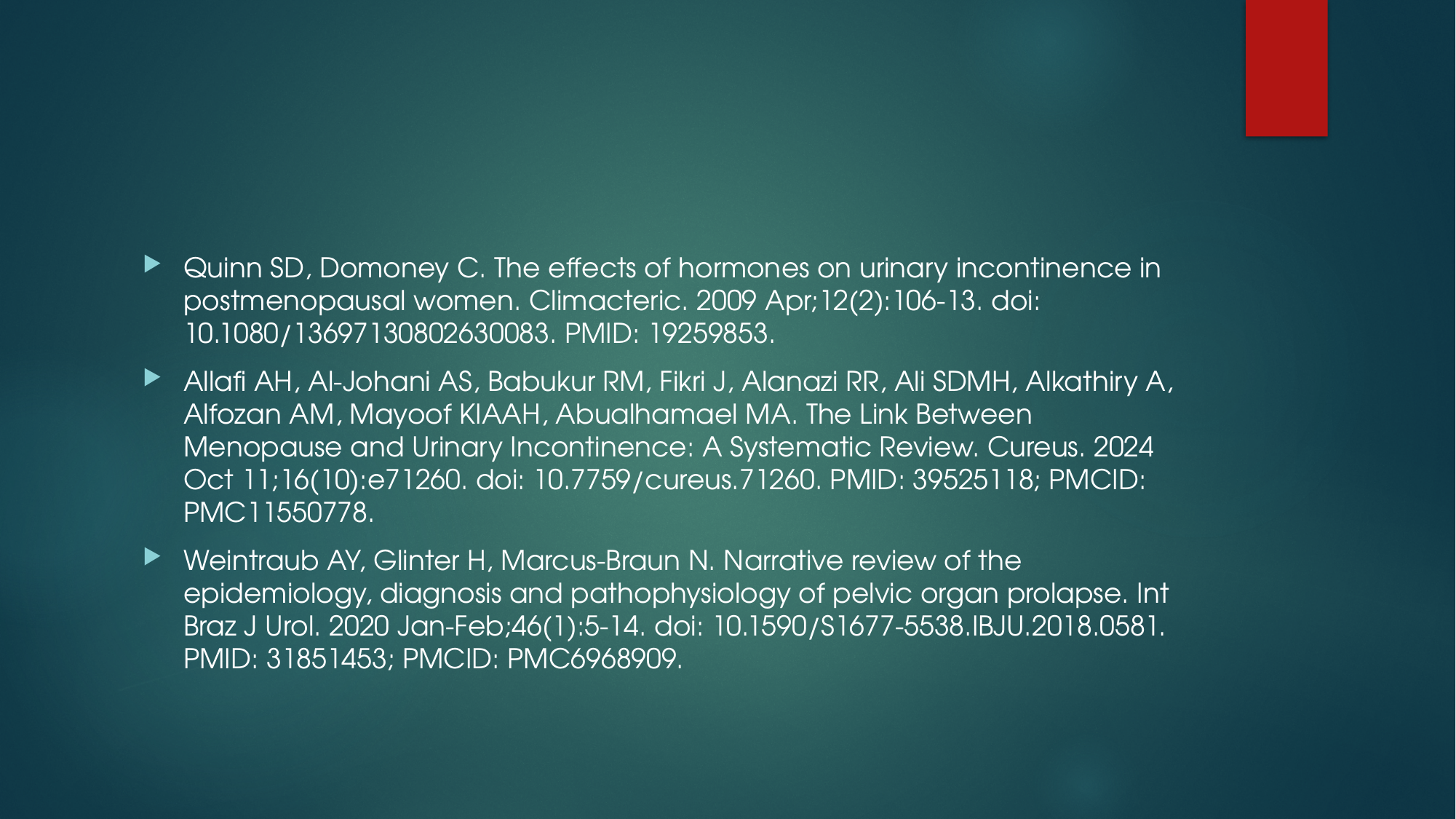

#
Quinn SD, Domoney C. The effects of hormones on urinary incontinence in postmenopausal women. Climacteric. 2009 Apr;12(2):106-13. doi: 10.1080/13697130802630083. PMID: 19259853.
Allafi AH, Al-Johani AS, Babukur RM, Fikri J, Alanazi RR, Ali SDMH, Alkathiry A, Alfozan AM, Mayoof KIAAH, Abualhamael MA. The Link Between Menopause and Urinary Incontinence: A Systematic Review. Cureus. 2024 Oct 11;16(10):e71260. doi: 10.7759/cureus.71260. PMID: 39525118; PMCID: PMC11550778.
Weintraub AY, Glinter H, Marcus-Braun N. Narrative review of the epidemiology, diagnosis and pathophysiology of pelvic organ prolapse. Int Braz J Urol. 2020 Jan-Feb;46(1):5-14. doi: 10.1590/S1677-5538.IBJU.2018.0581. PMID: 31851453; PMCID: PMC6968909.